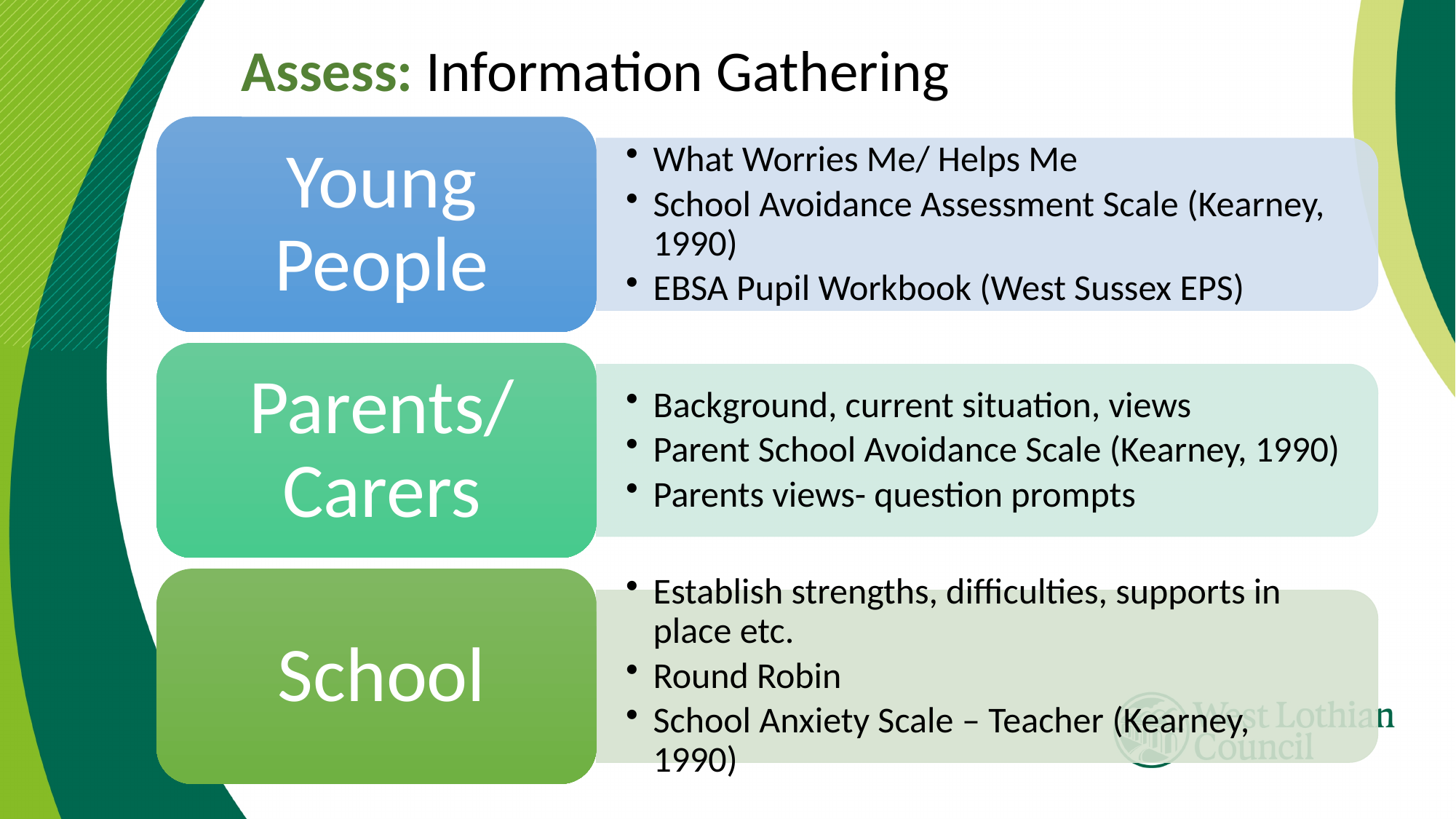

Assess: Information Gathering
What Worries Me/ Helps Me
School Avoidance Assessment Scale (Kearney, 1990)
EBSA Pupil Workbook (West Sussex EPS)
Young People
Background, current situation, views
Parent School Avoidance Scale (Kearney, 1990)
Parents views- question prompts
Parents/ Carers
Establish strengths, difficulties, supports in place etc.
Round Robin
School Anxiety Scale – Teacher (Kearney, 1990)
School